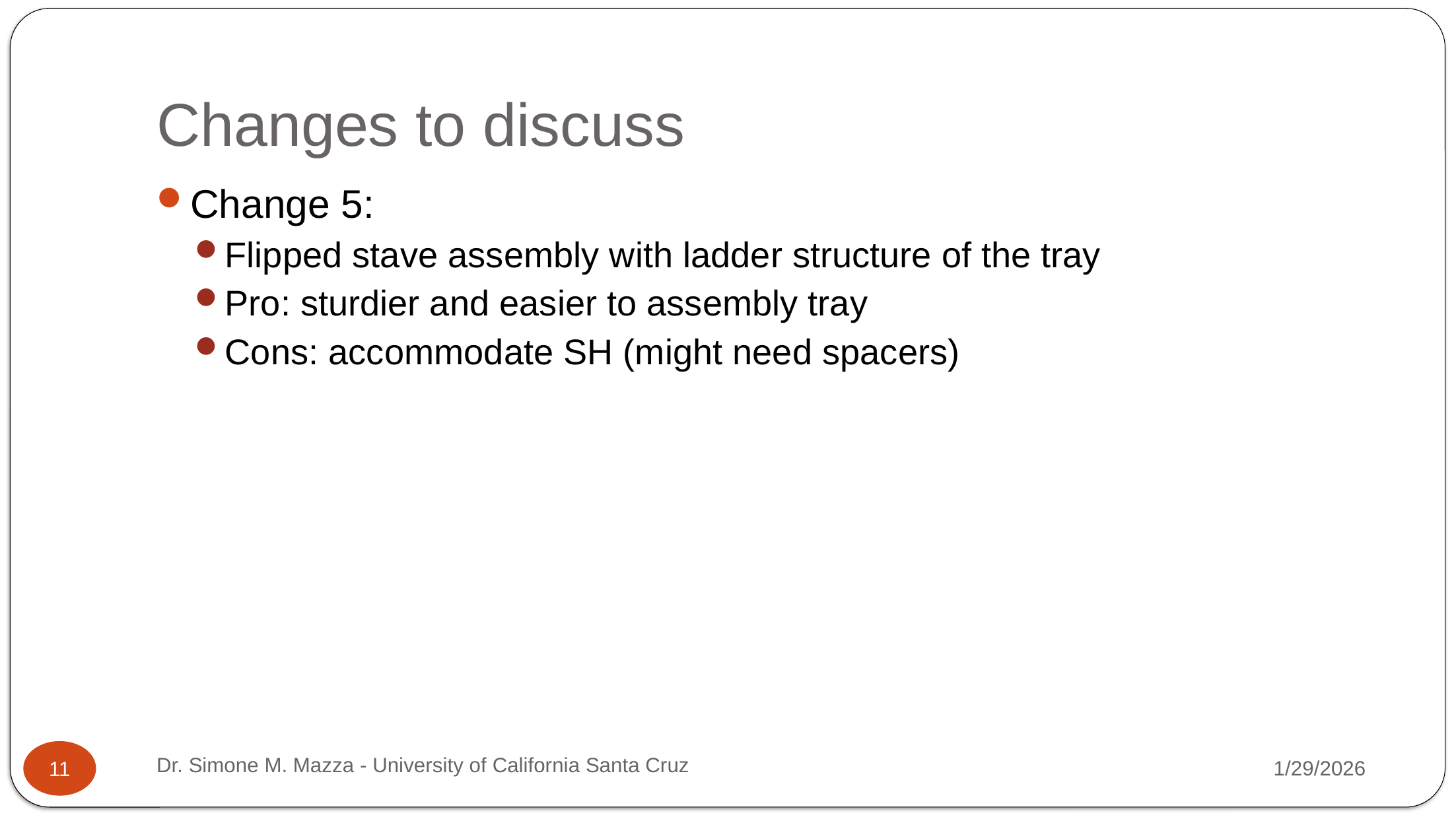

# Changes to discuss
Change 5:
Flipped stave assembly with ladder structure of the tray
Pro: sturdier and easier to assembly tray
Cons: accommodate SH (might need spacers)
Dr. Simone M. Mazza - University of California Santa Cruz
1/29/2026
11